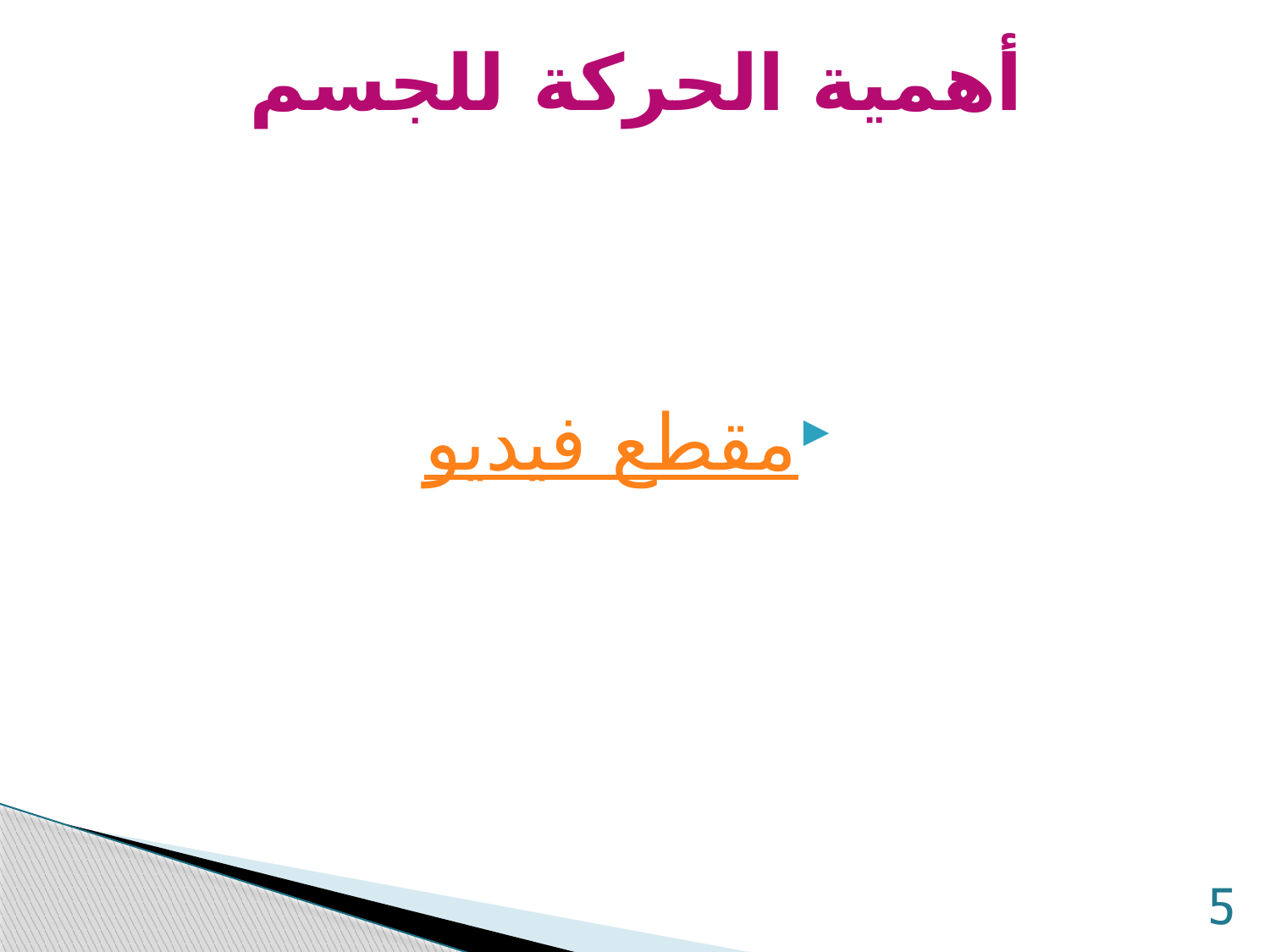

# أهمية الحركة للجسم

مقطع فيديو
5